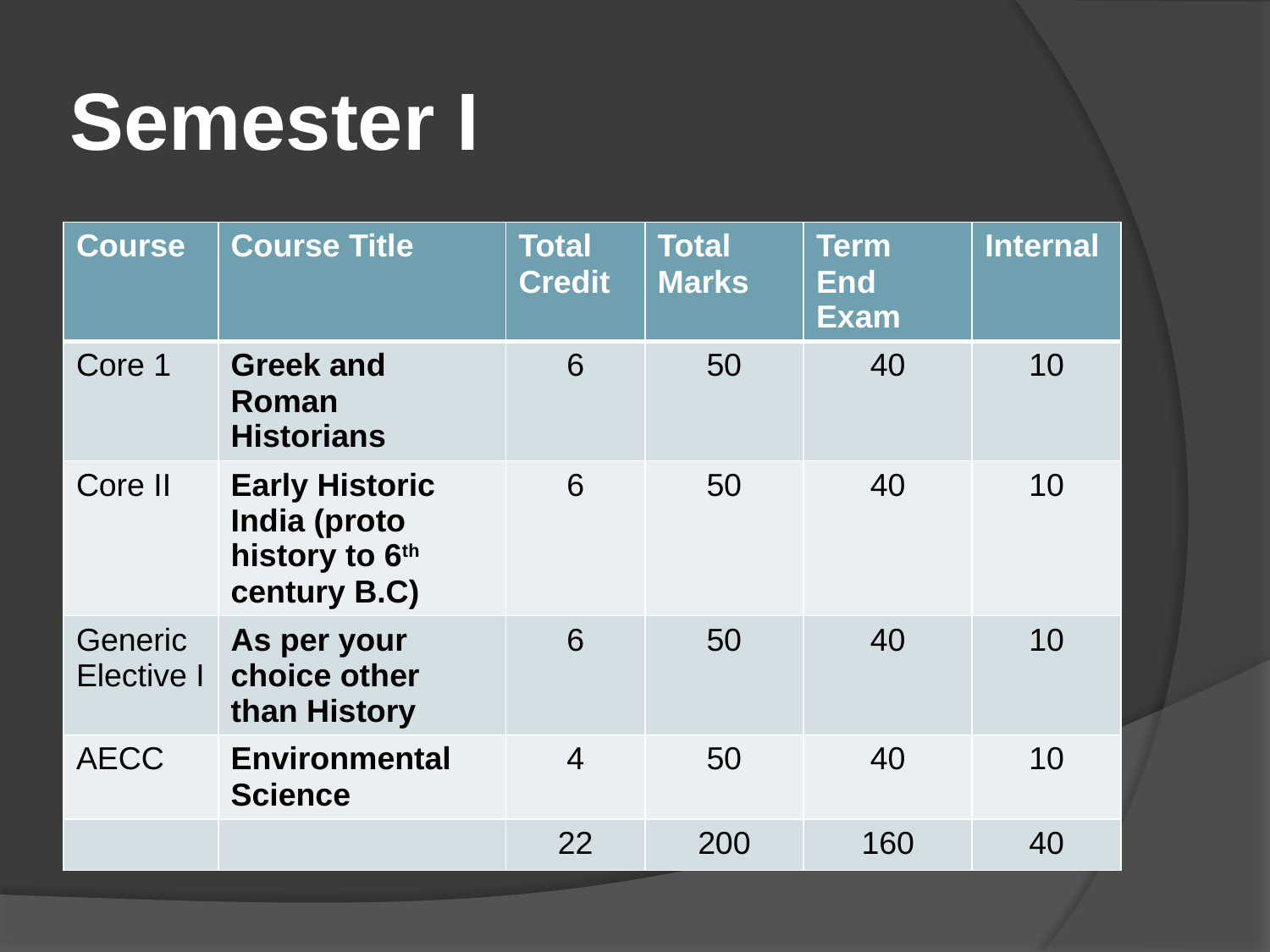

# Semester I
| Course | Course Title | Total Credit | Total Marks | Term End Exam | Internal |
| --- | --- | --- | --- | --- | --- |
| Core 1 | Greek and Roman Historians | 6 | 50 | 40 | 10 |
| Core II | Early Historic India (proto history to 6th century B.C) | 6 | 50 | 40 | 10 |
| Generic Elective I | As per your choice other than History | 6 | 50 | 40 | 10 |
| AECC | Environmental Science | 4 | 50 | 40 | 10 |
|  |  | 22 | 200 | 160 | 40 |